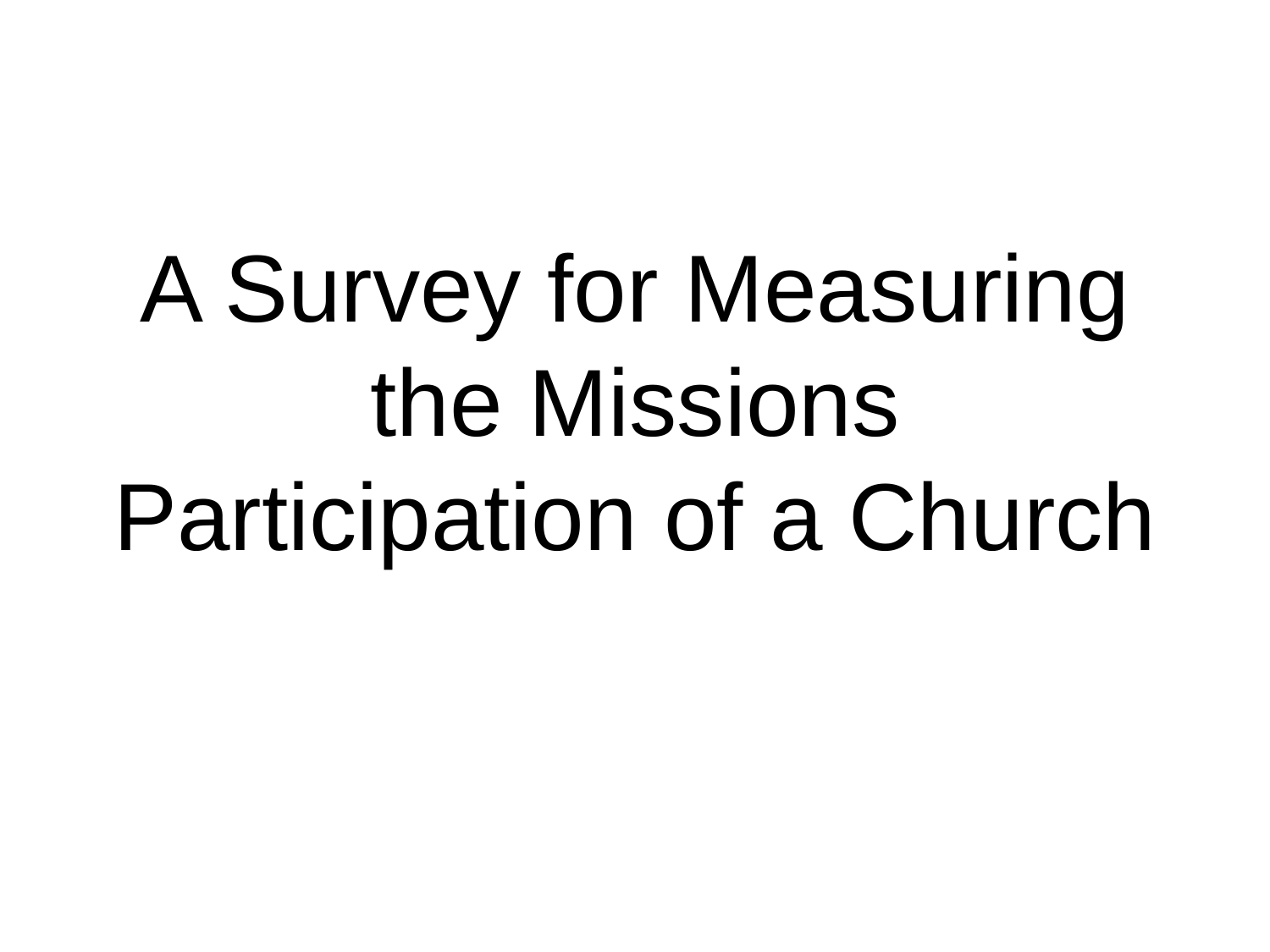

# A Survey for Measuring the Missions Participation of a Church